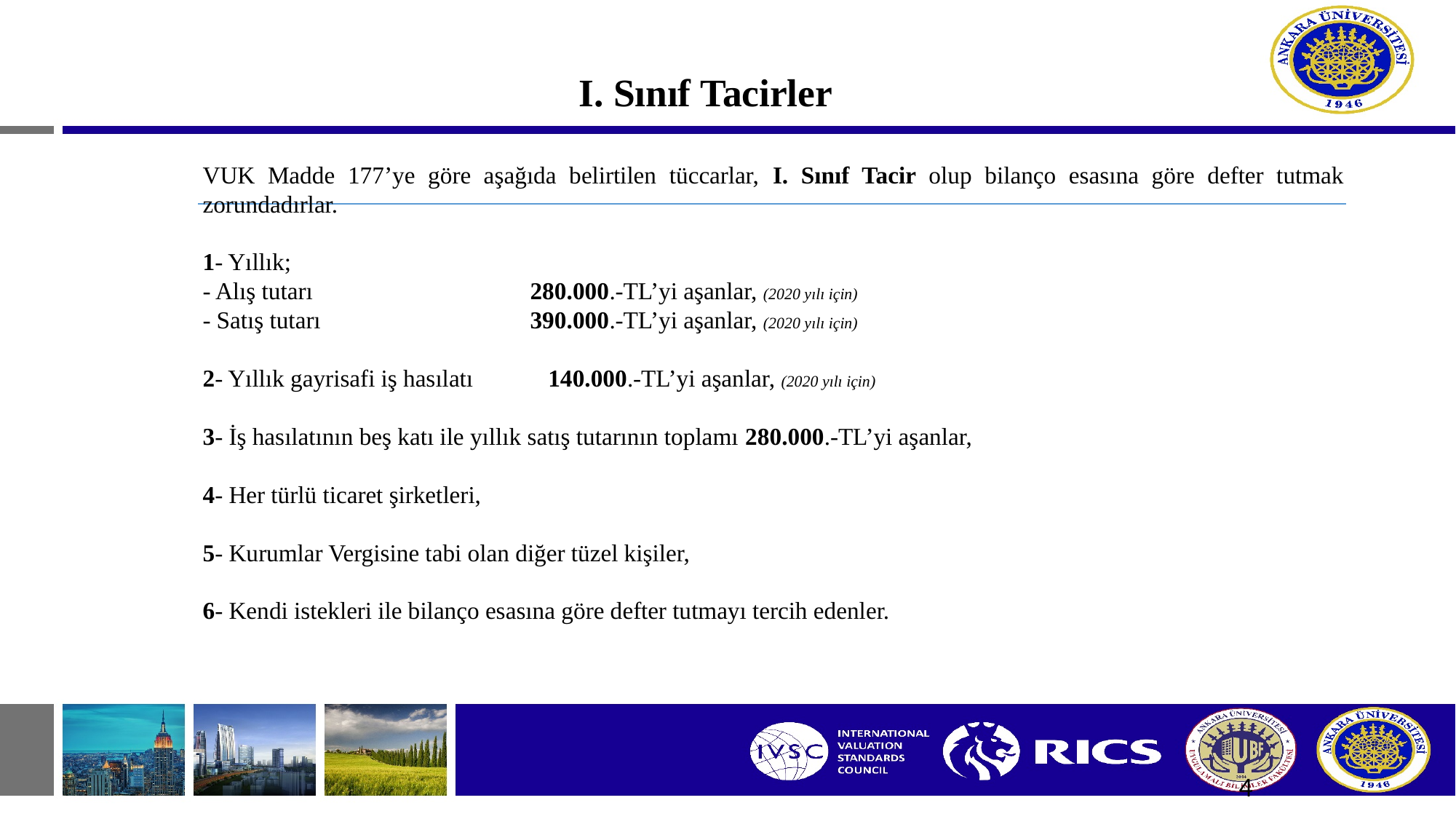

# I. Sınıf Tacirler
VUK Madde 177’ye göre aşağıda belirtilen tüccarlar, I. Sınıf Tacir olup bilanço esasına göre defter tutmak zorundadırlar.

1- Yıllık;
- Alış tutarı 		280.000.-TL’yi aşanlar, (2020 yılı için)
- Satış tutarı 		390.000.-TL’yi aşanlar, (2020 yılı için)

2- Yıllık gayrisafi iş hasılatı 	   140.000.-TL’yi aşanlar, (2020 yılı için)

3- İş hasılatının beş katı ile yıllık satış tutarının toplamı 280.000.-TL’yi aşanlar,

4- Her türlü ticaret şirketleri,

5- Kurumlar Vergisine tabi olan diğer tüzel kişiler,

6- Kendi istekleri ile bilanço esasına göre defter tutmayı tercih edenler.
4